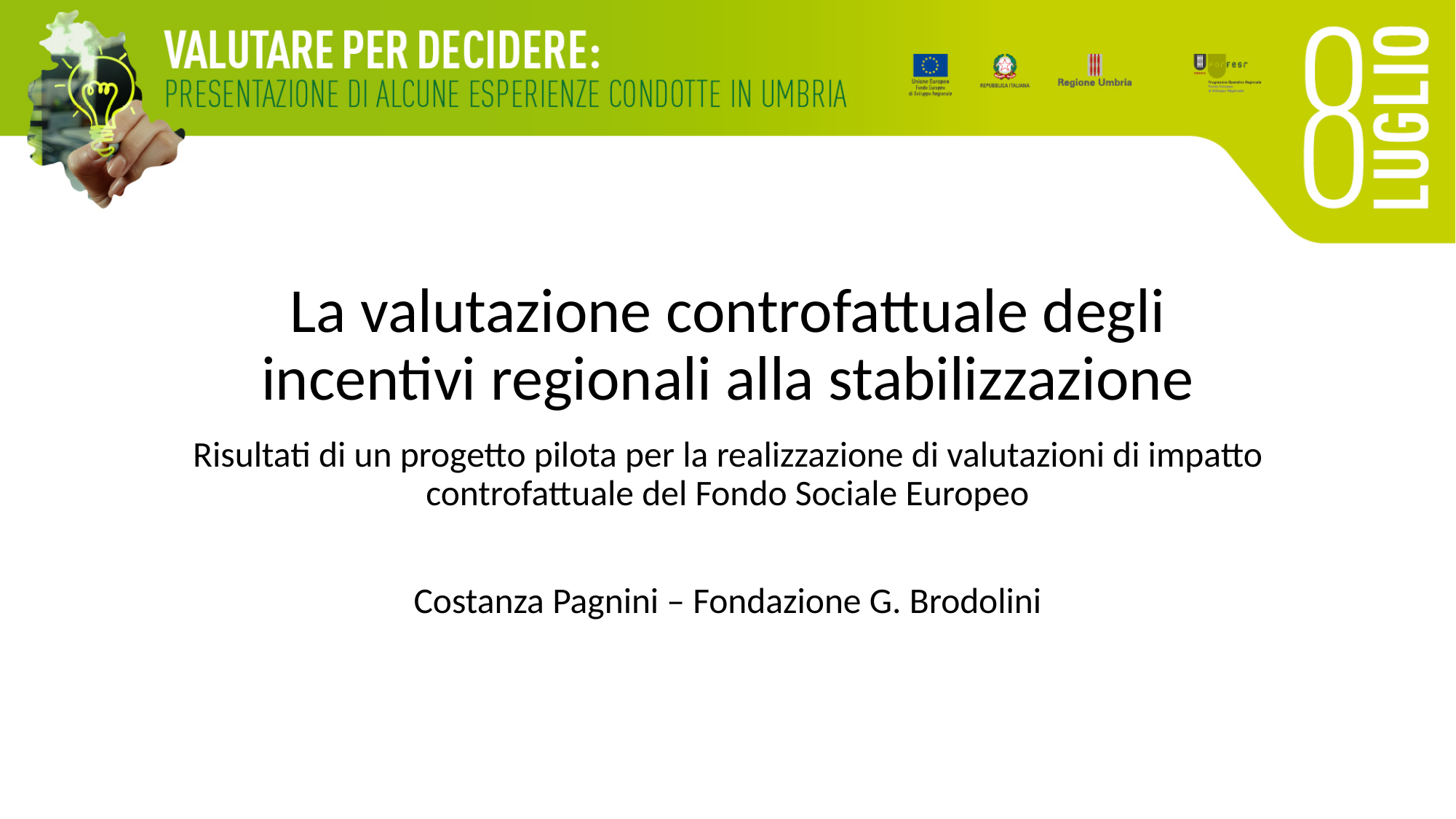

# La valutazione controfattuale degli incentivi regionali alla stabilizzazione
Risultati di un progetto pilota per la realizzazione di valutazioni di impatto controfattuale del Fondo Sociale Europeo

Costanza Pagnini – Fondazione G. Brodolini